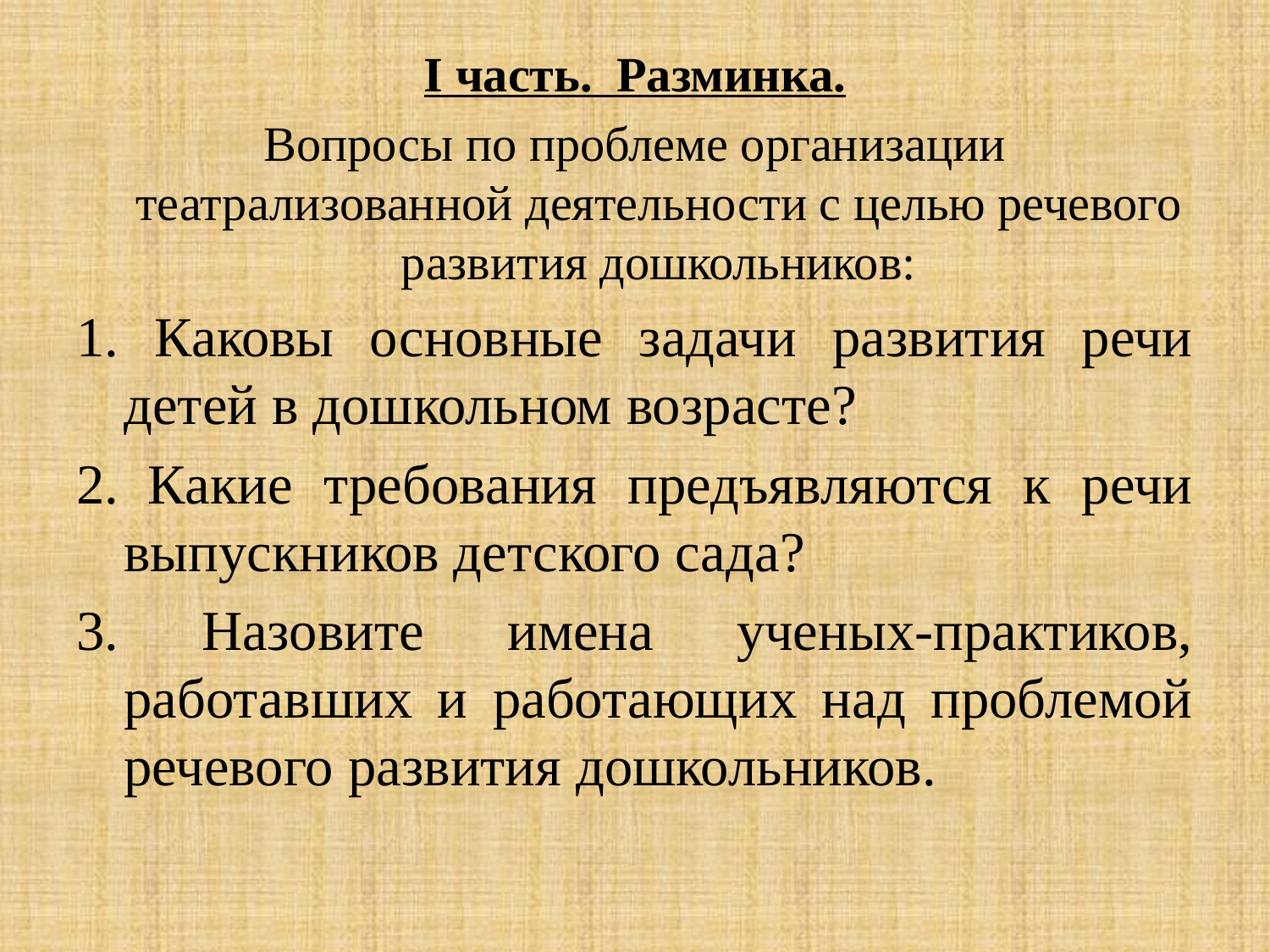

I часть.  Разминка.
Вопросы по проблеме организации театрализованной деятельности с целью речевого развития дошкольников:
1. Каковы основные задачи развития речи детей в дошкольном возрасте?
2. Какие требования предъявляются к речи выпускников детского сада?
3. Назовите имена ученых-практиков, работавших и работающих над проблемой речевого развития дошкольников.